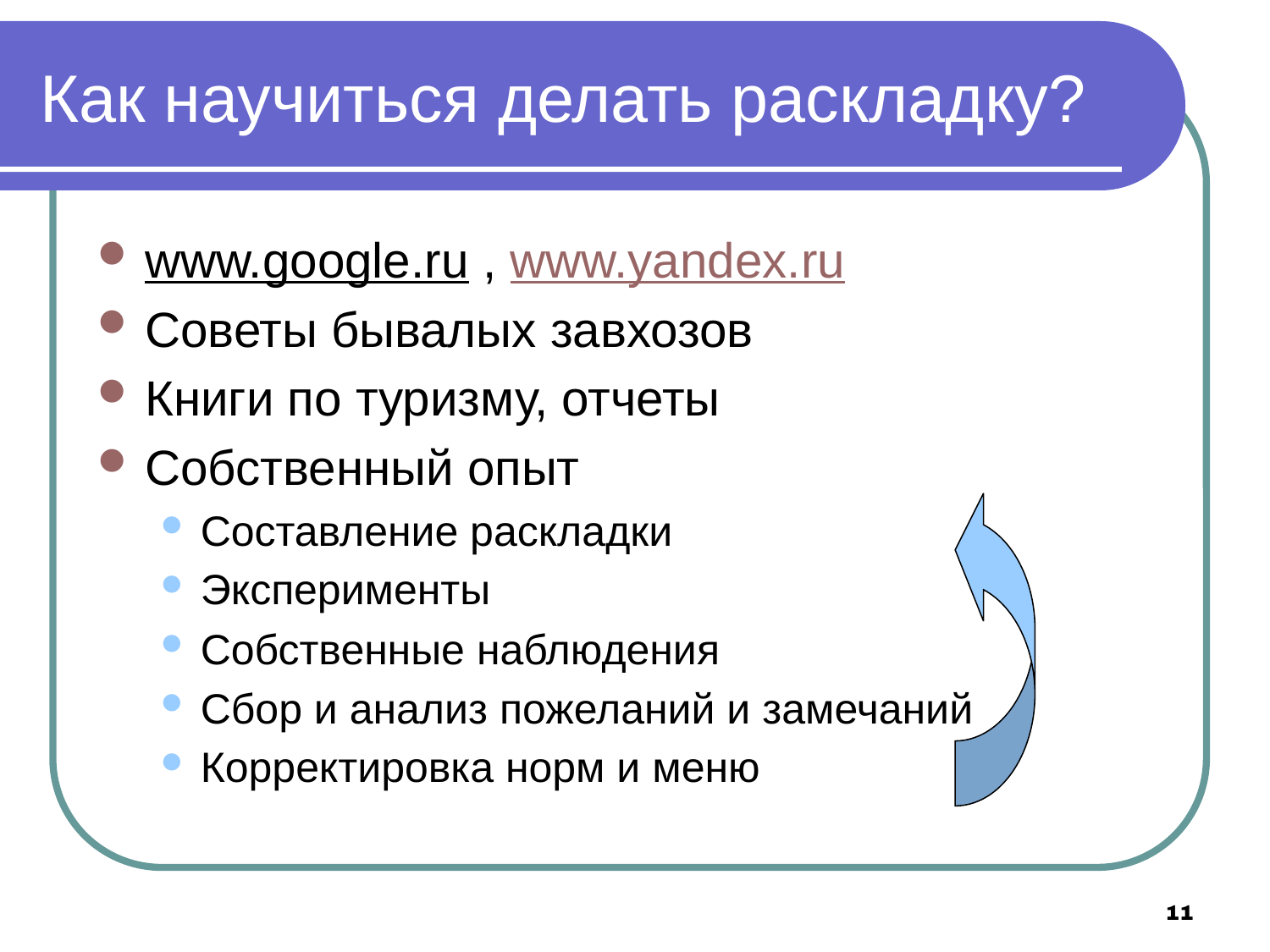

# Как научиться делать раскладку?
www.google.ru , www.yandex.ru
Советы бывалых завхозов
Книги по туризму, отчеты
Собственный опыт
Составление раскладки
Эксперименты
Собственные наблюдения
Сбор и анализ пожеланий и замечаний
Корректировка норм и меню

11